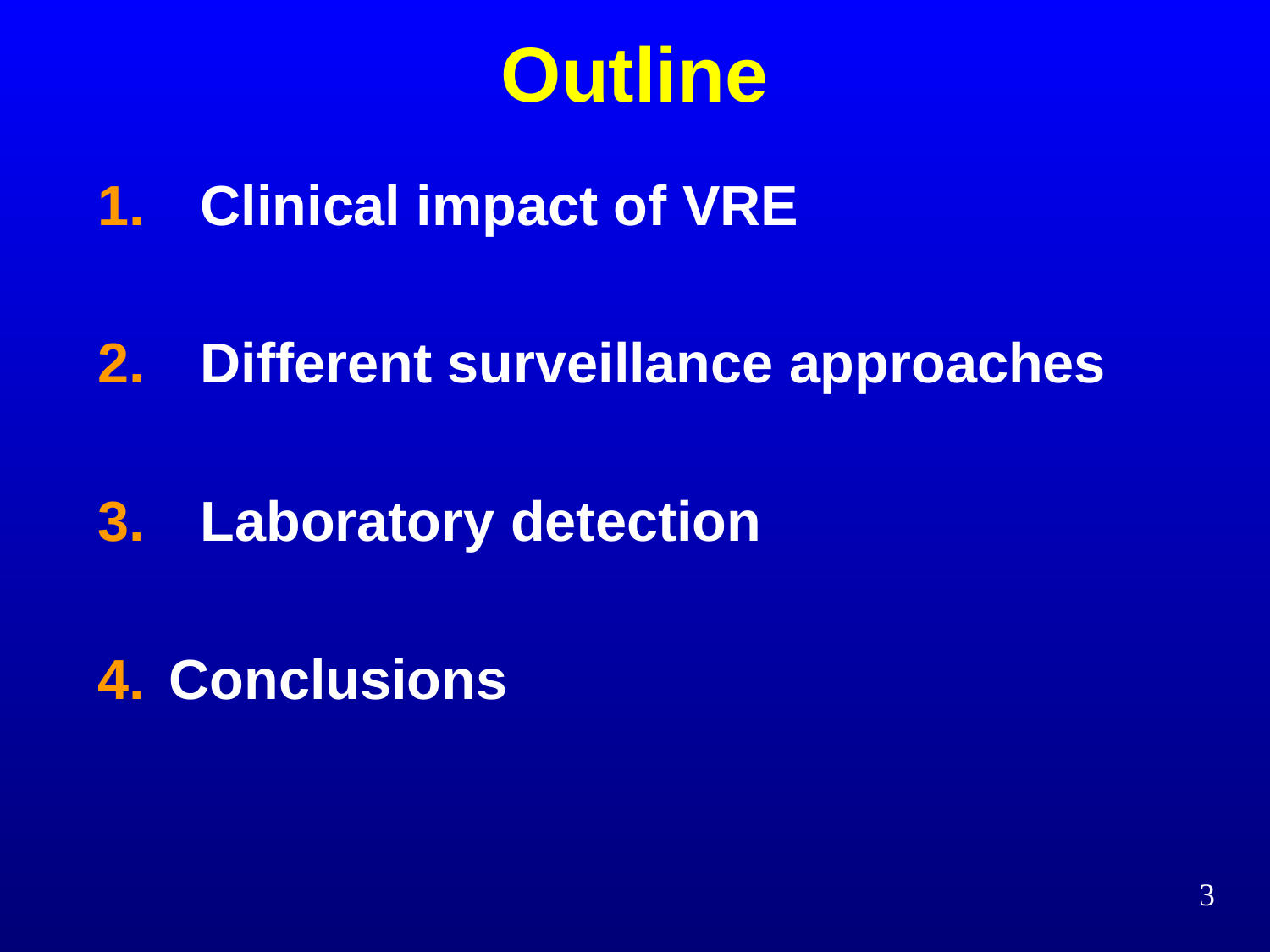

# Outline
  Clinical impact of VRE

  Different surveillance approaches

  Laboratory detection

Conclusions
3